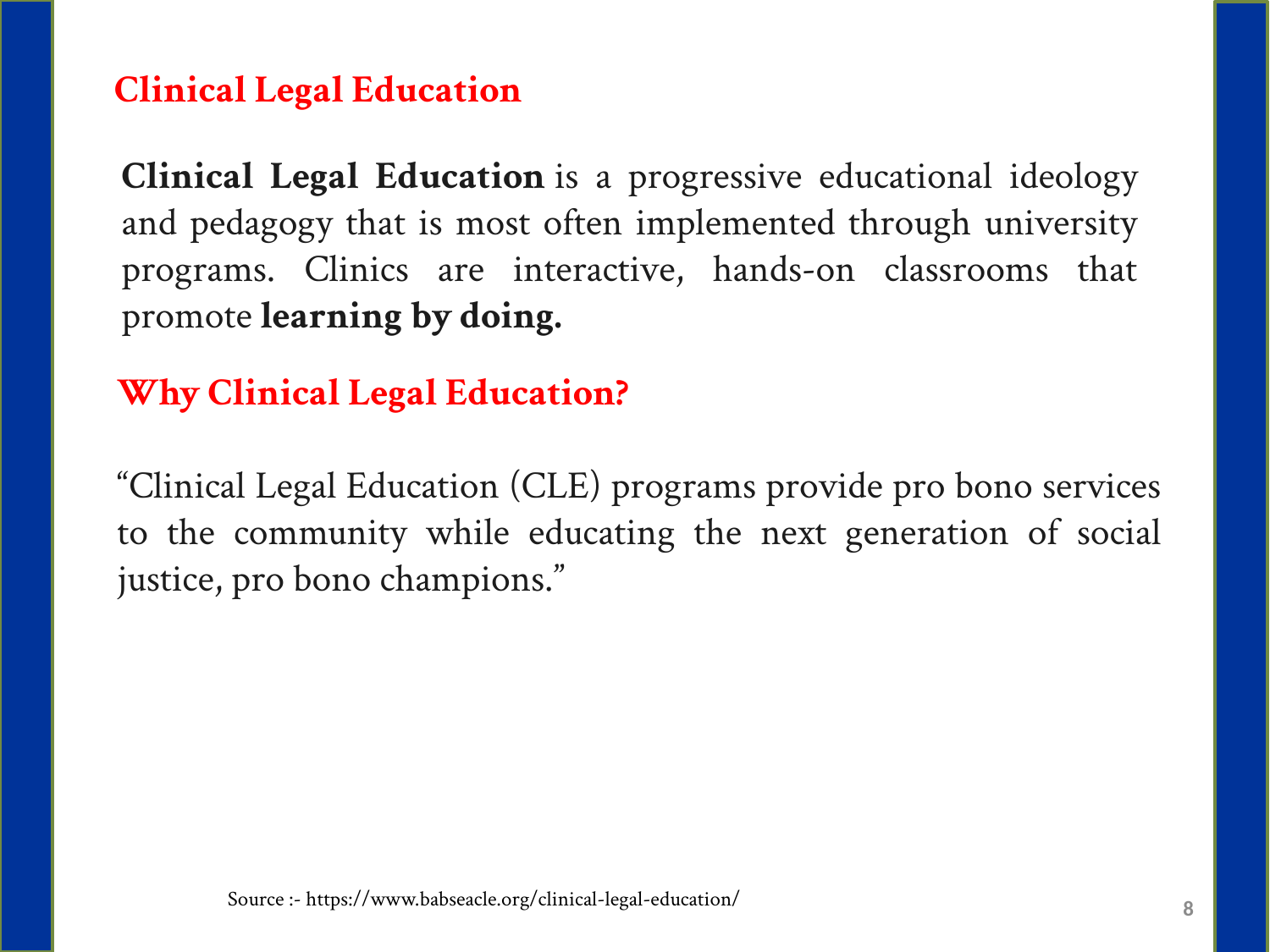

Clinical Legal Education
Clinical Legal Education is a progressive educational ideology and pedagogy that is most often implemented through university programs. Clinics are interactive, hands-on classrooms that promote learning by doing.
Why Clinical Legal Education?

“Clinical Legal Education (CLE) programs provide pro bono services to the community while educating the next generation of social justice, pro bono champions.”
Source :- https://www.babseacle.org/clinical-legal-education/
8